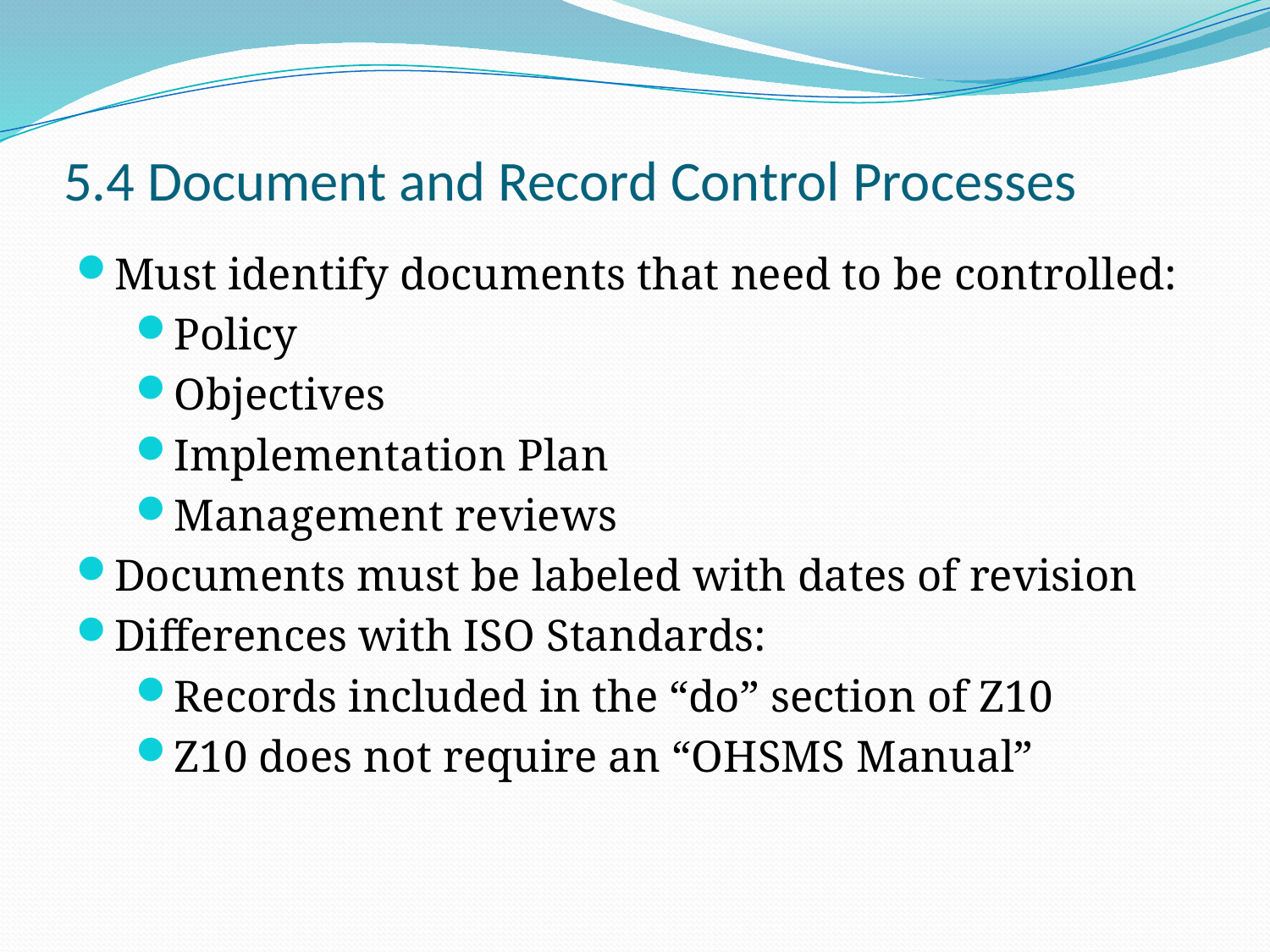

5.4 Document and Record Control Processes
Must identify documents that need to be controlled:
Policy
Objectives
Implementation Plan
Management reviews
Documents must be labeled with dates of revision
Differences with ISO Standards:
Records included in the “do” section of Z10
Z10 does not require an “OHSMS Manual”